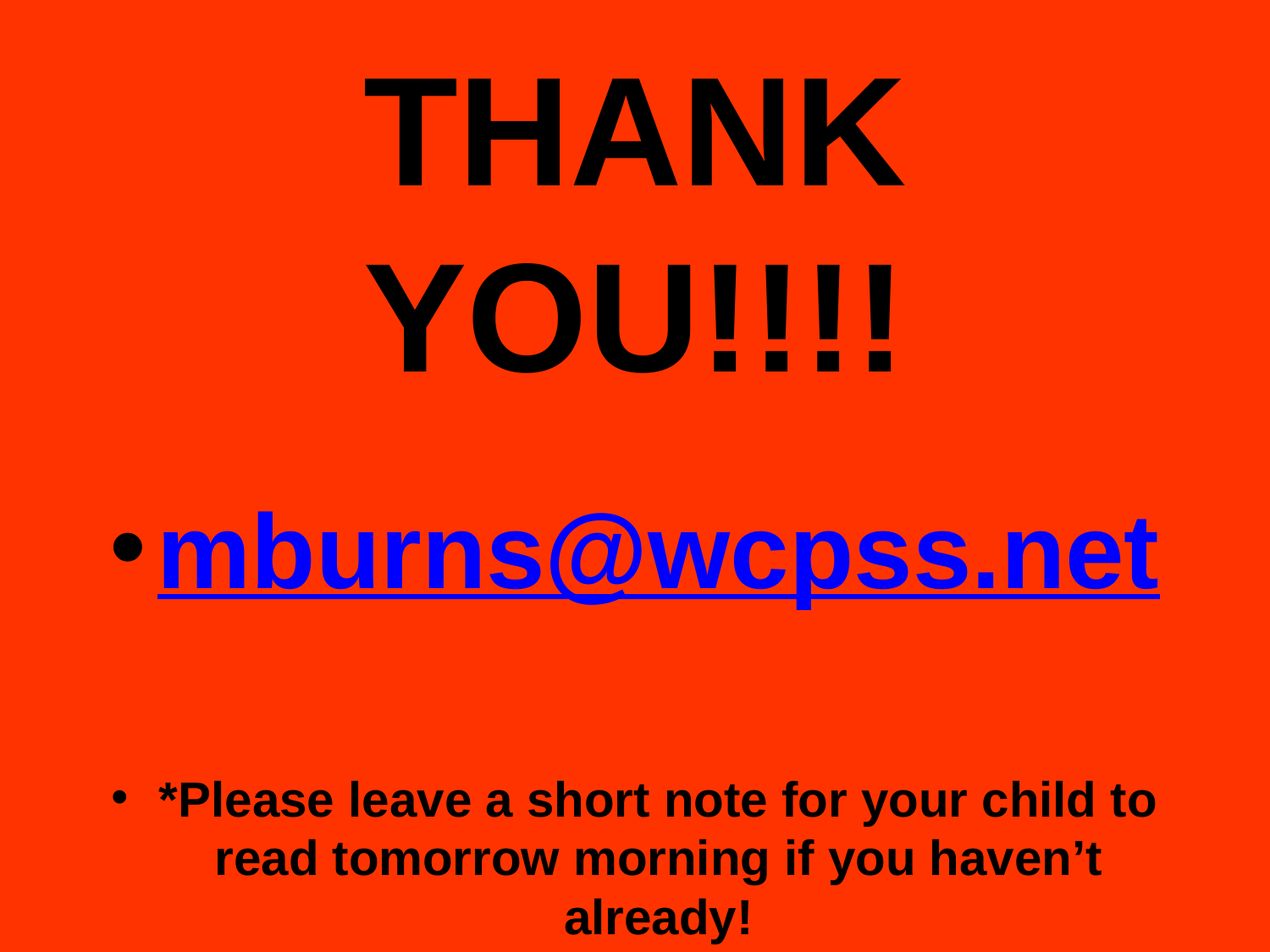

# THANK YOU!!!!
mburns@wcpss.net

*Please leave a short note for your child to read tomorrow morning if you haven’t already!